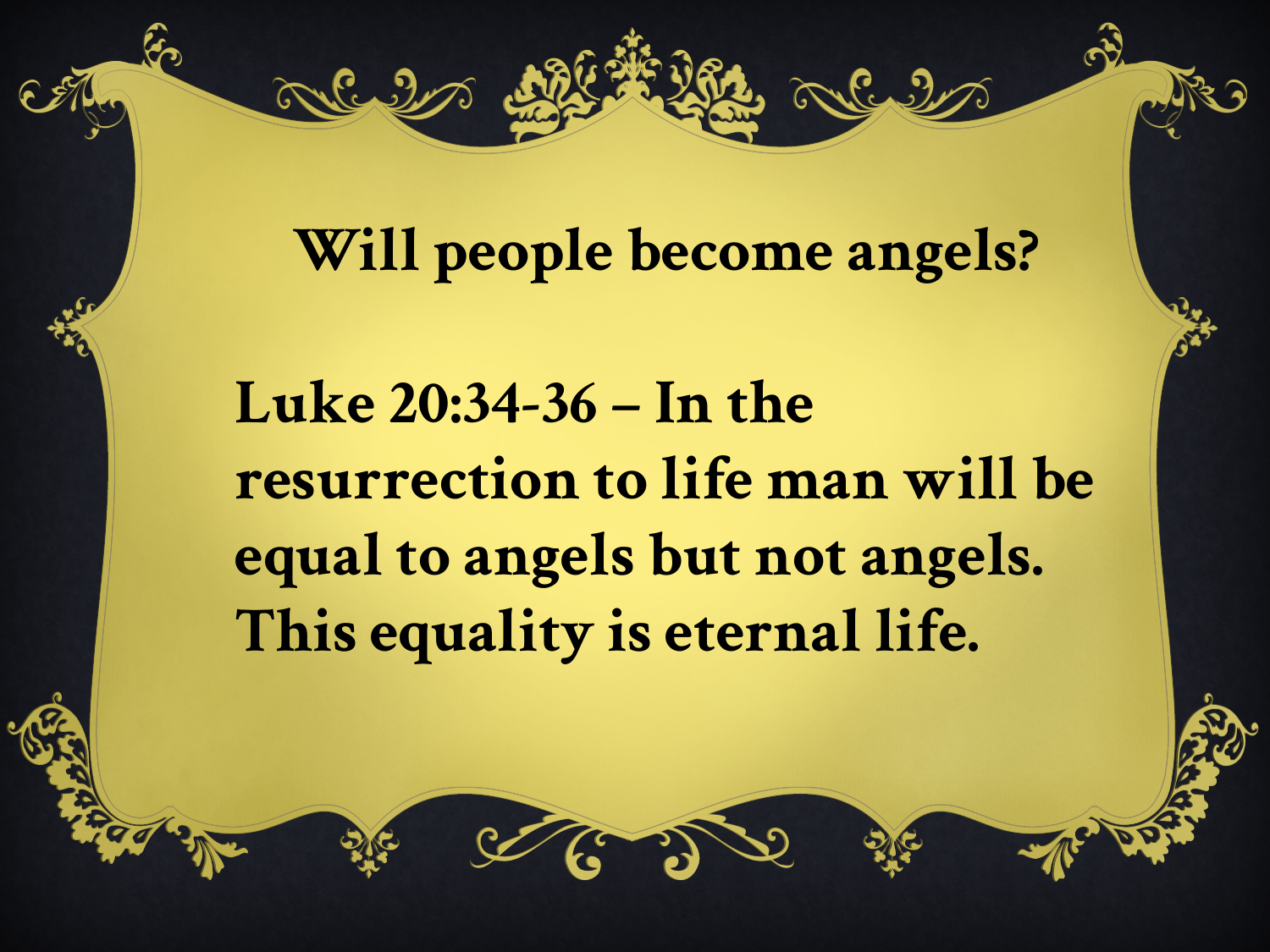

Will people become angels?

Luke 20:34-36 – In the resurrection to life man will be equal to angels but not angels.  This equality is eternal life.